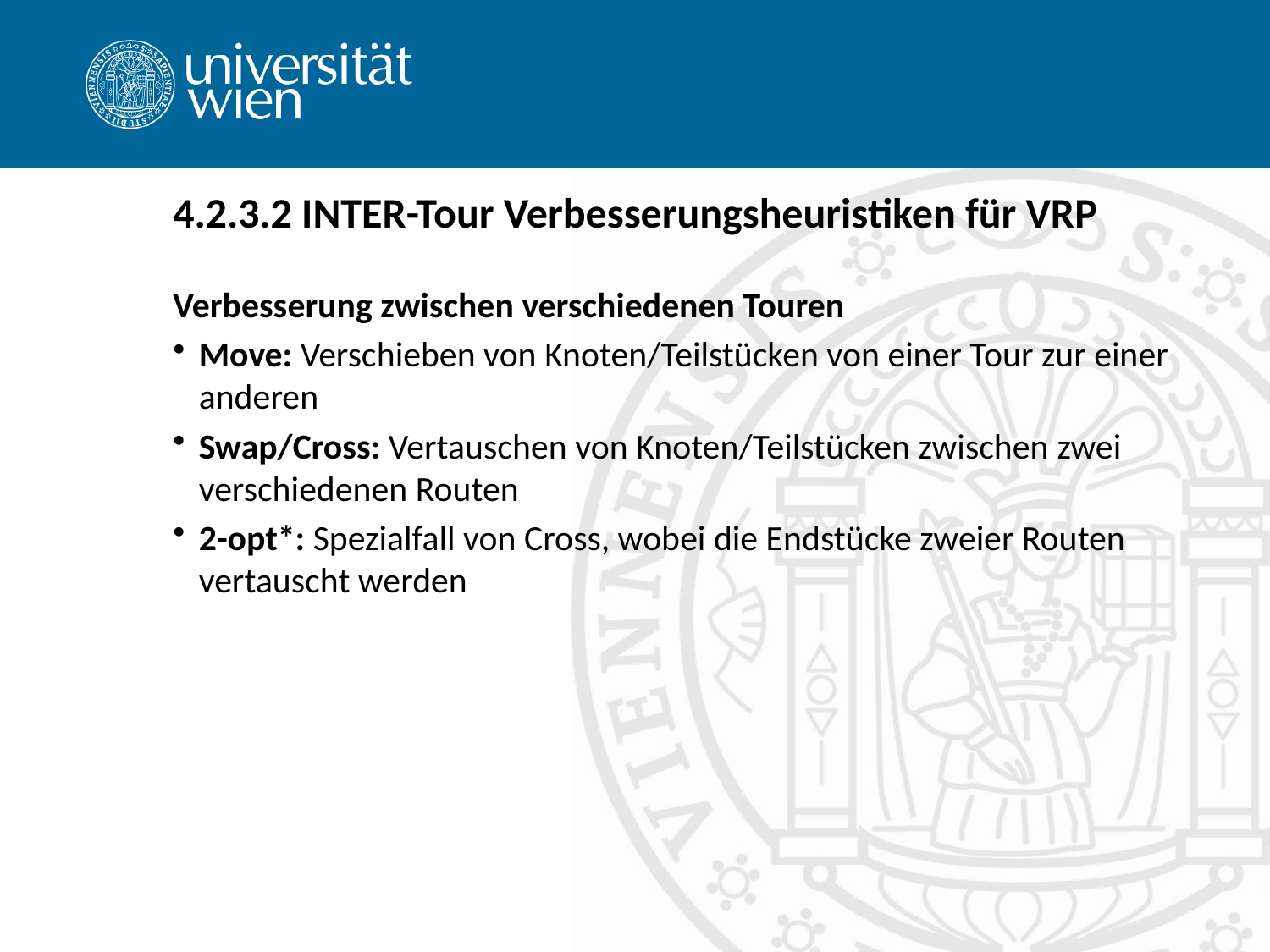

# 4.2.3.2 INTER-Tour Verbesserungsheuristiken für VRP
Verbesserung zwischen verschiedenen Touren
Move: Verschieben von Knoten/Teilstücken von einer Tour zur einer anderen
Swap/Cross: Vertauschen von Knoten/Teilstücken zwischen zwei verschiedenen Routen
2-opt*: Spezialfall von Cross, wobei die Endstücke zweier Routen vertauscht werden